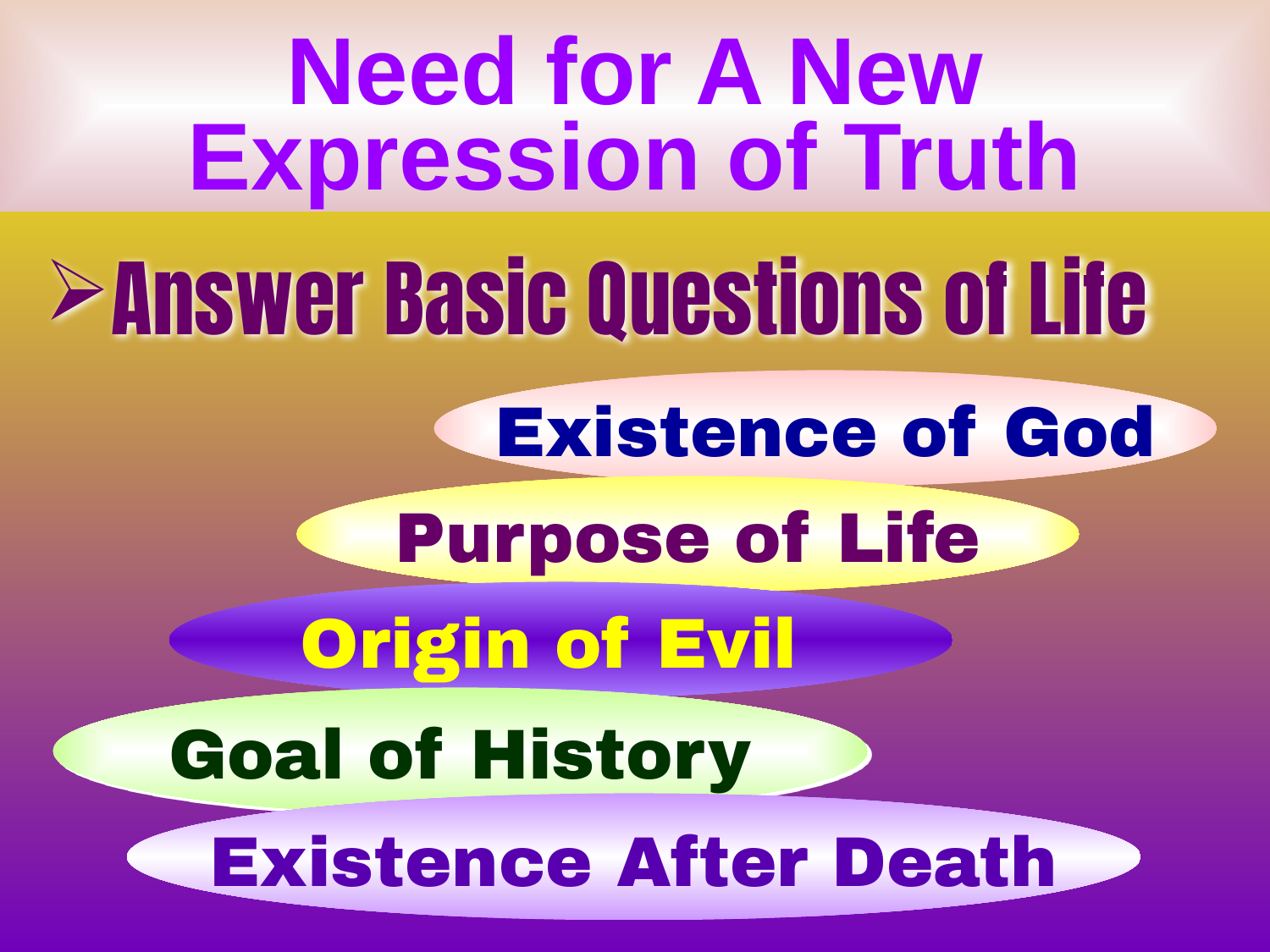

Need for A New
Expression of Truth
Answer Basic Questions of Life
Existence of God
Purpose of Life
Origin of Evil
Goal of History

Existence After Death